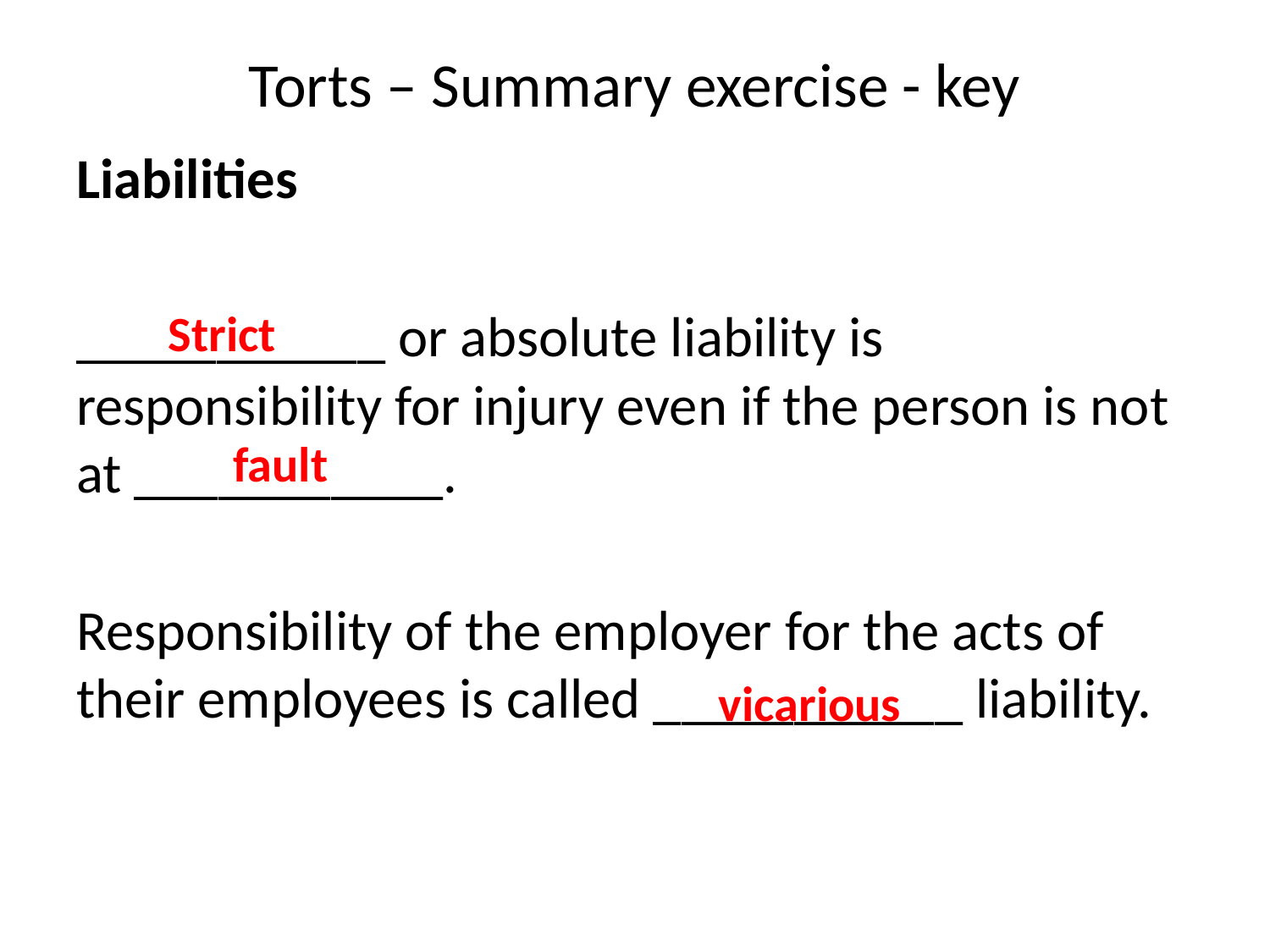

# Torts – Summary exercise - key
Liabilities

___________ or absolute liability is responsibility for injury even if the person is not at ­___________.

Responsibility of the employer for the acts of their employees is called ___________ liability.

Strict
fault
vicarious